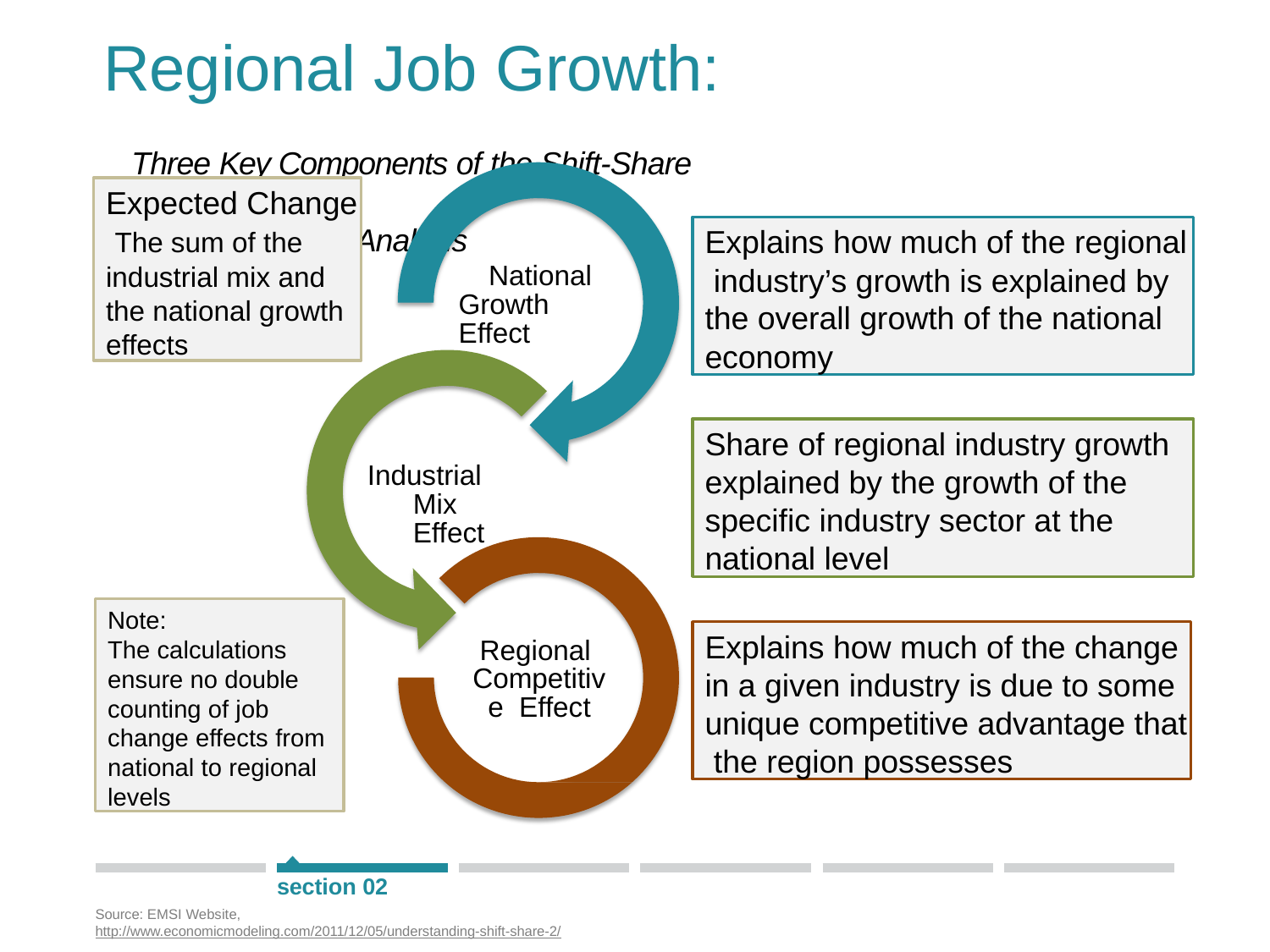

# Regional Job Growth: Three Key Components of the Shift-Share Analysis

Expected Change  The sum of the  industrial mix and  the national growth  effects
Explains how much of the regional  industry’s growth is explained by  the overall growth of the national  economy
National  Growth Effect

Share of regional industry growth  explained by the growth of the  specific industry sector at the  national level
Industrial Mix  Effect

Note:
The calculations  ensure no double  counting of job  change effects from  national to regional  levels
Explains how much of the change  in a given industry is due to some  unique competitive advantage that  the region possesses
Regional  Competitive  Effect

section 02
Source: EMSI Website, http://www.economicmodeling.com/2011/12/05/understanding-shift-share-2/